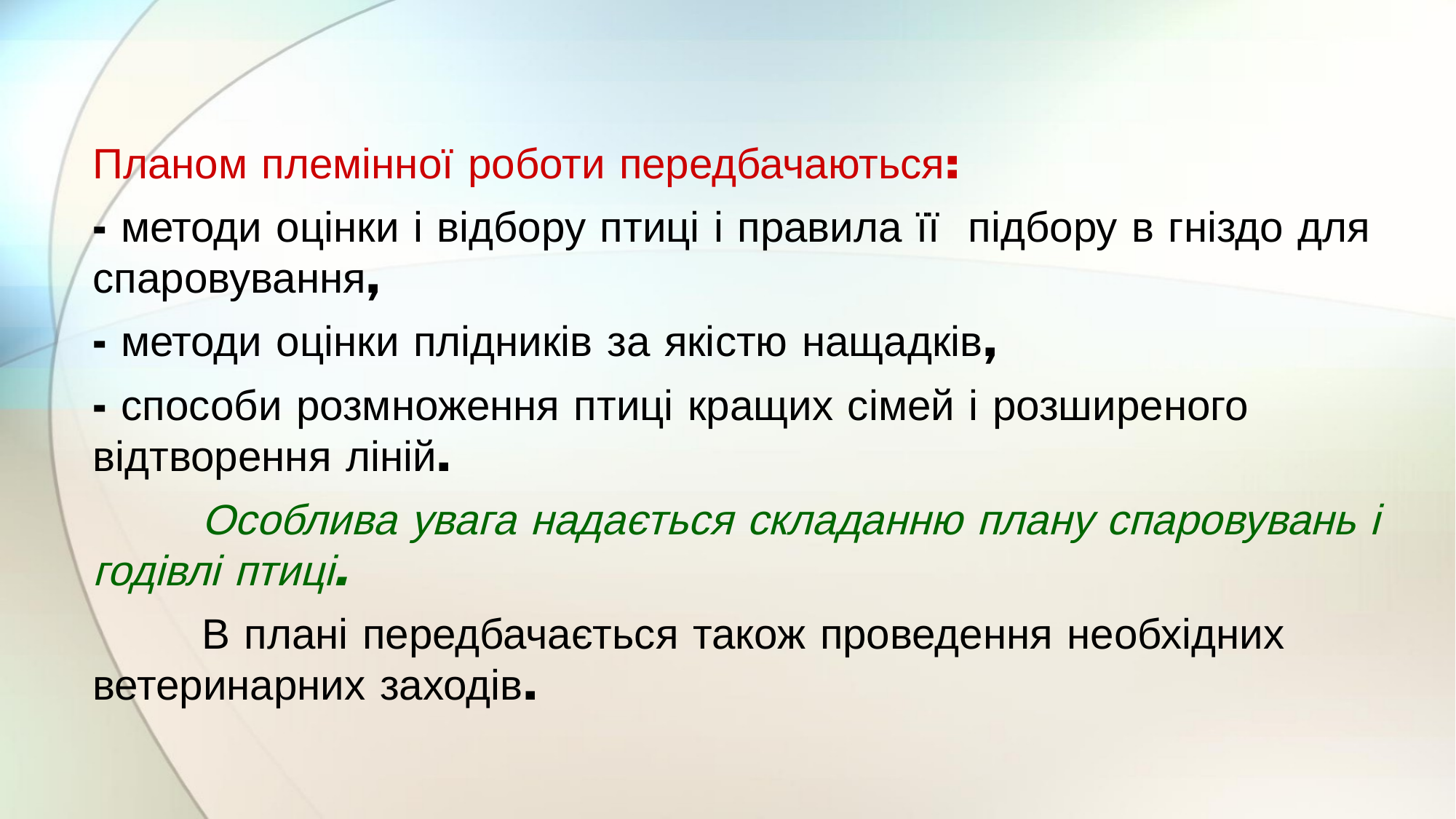

Планом племінної роботи передбачаються:
- методи оцінки і відбору птиці і правила її  підбору в гніздо для спаровування,
- методи оцінки плідників за якістю нащадків,
- способи розмноження птиці кращих сімей і розширеного відтворення ліній.
	Особлива увага надається складанню плану спаровувань і годівлі птиці.
	В плані передбачається також проведення необхідних ветеринарних заходів.